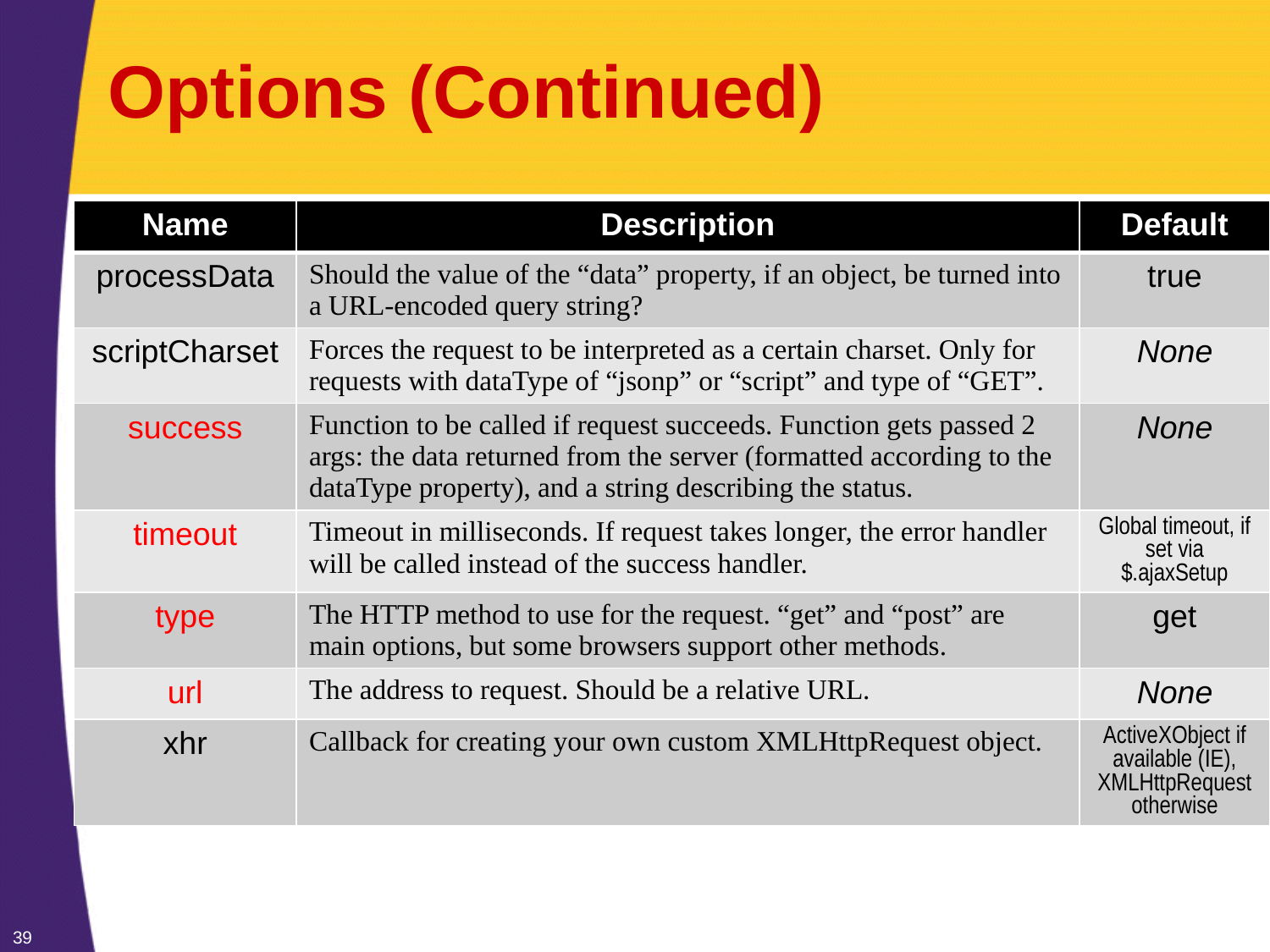

# Options (Continued)
| Name | Description | Default |
| --- | --- | --- |
| processData | Should the value of the “data” property, if an object, be turned into a URL-encoded query string? | true |
| scriptCharset | Forces the request to be interpreted as a certain charset. Only for requests with dataType of “jsonp” or “script” and type of “GET”. | None |
| success | Function to be called if request succeeds. Function gets passed 2 args: the data returned from the server (formatted according to the dataType property), and a string describing the status. | None |
| timeout | Timeout in milliseconds. If request takes longer, the error handler will be called instead of the success handler. | Global timeout, if set via $.ajaxSetup |
| type | The HTTP method to use for the request. “get” and “post” are main options, but some browsers support other methods. | get |
| url | The address to request. Should be a relative URL. | None |
| xhr | Callback for creating your own custom XMLHttpRequest object. | ActiveXObject if available (IE), XMLHttpRequest otherwise |
39